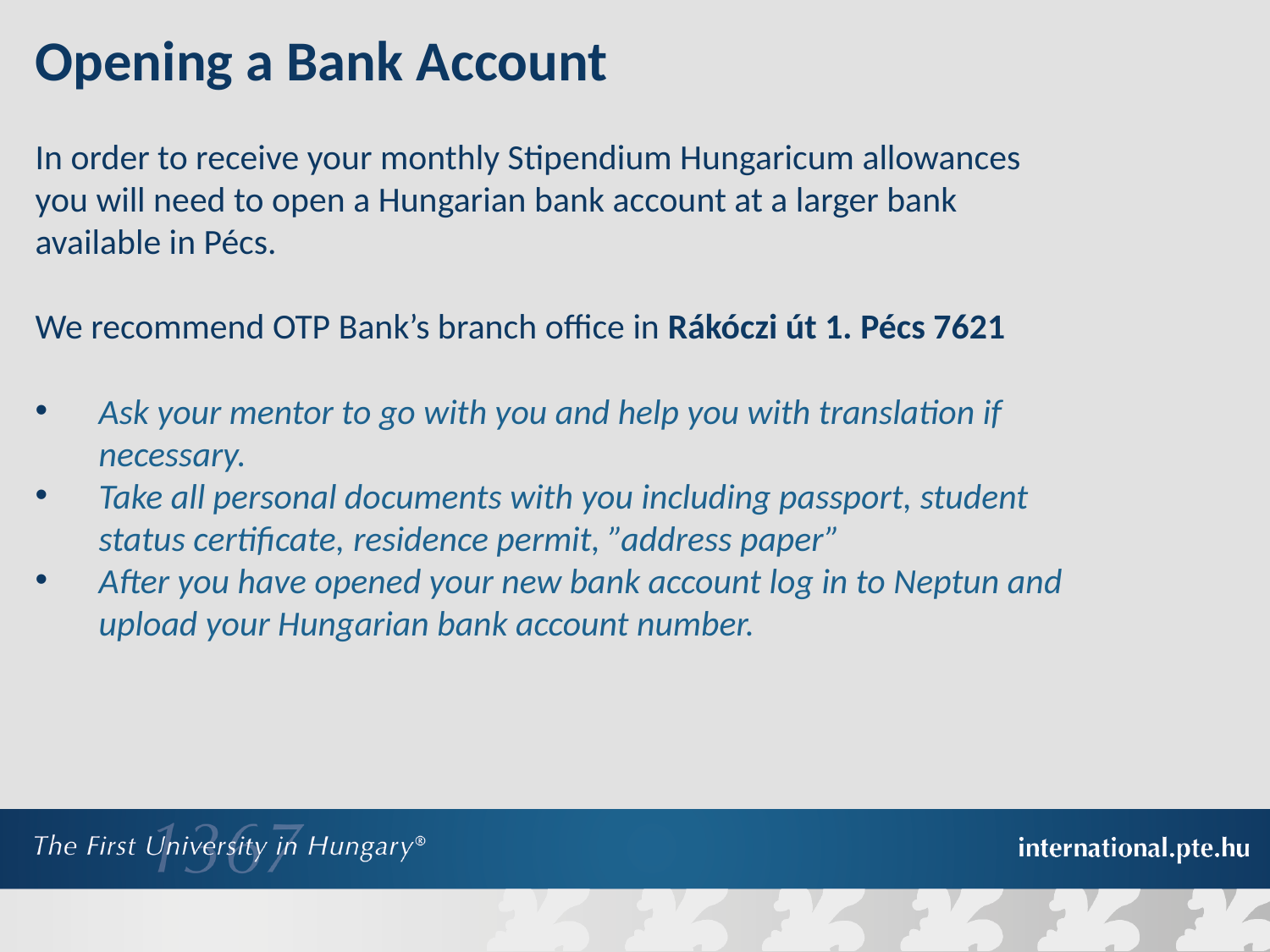

Opening a Bank Account

In order to receive your monthly Stipendium Hungaricum allowances you will need to open a Hungarian bank account at a larger bank available in Pécs.

We recommend OTP Bank’s branch office in Rákóczi út 1. Pécs 7621

Ask your mentor to go with you and help you with translation if necessary.
Take all personal documents with you including passport, student status certificate, residence permit, ”address paper”
After you have opened your new bank account log in to Neptun and upload your Hungarian bank account number.